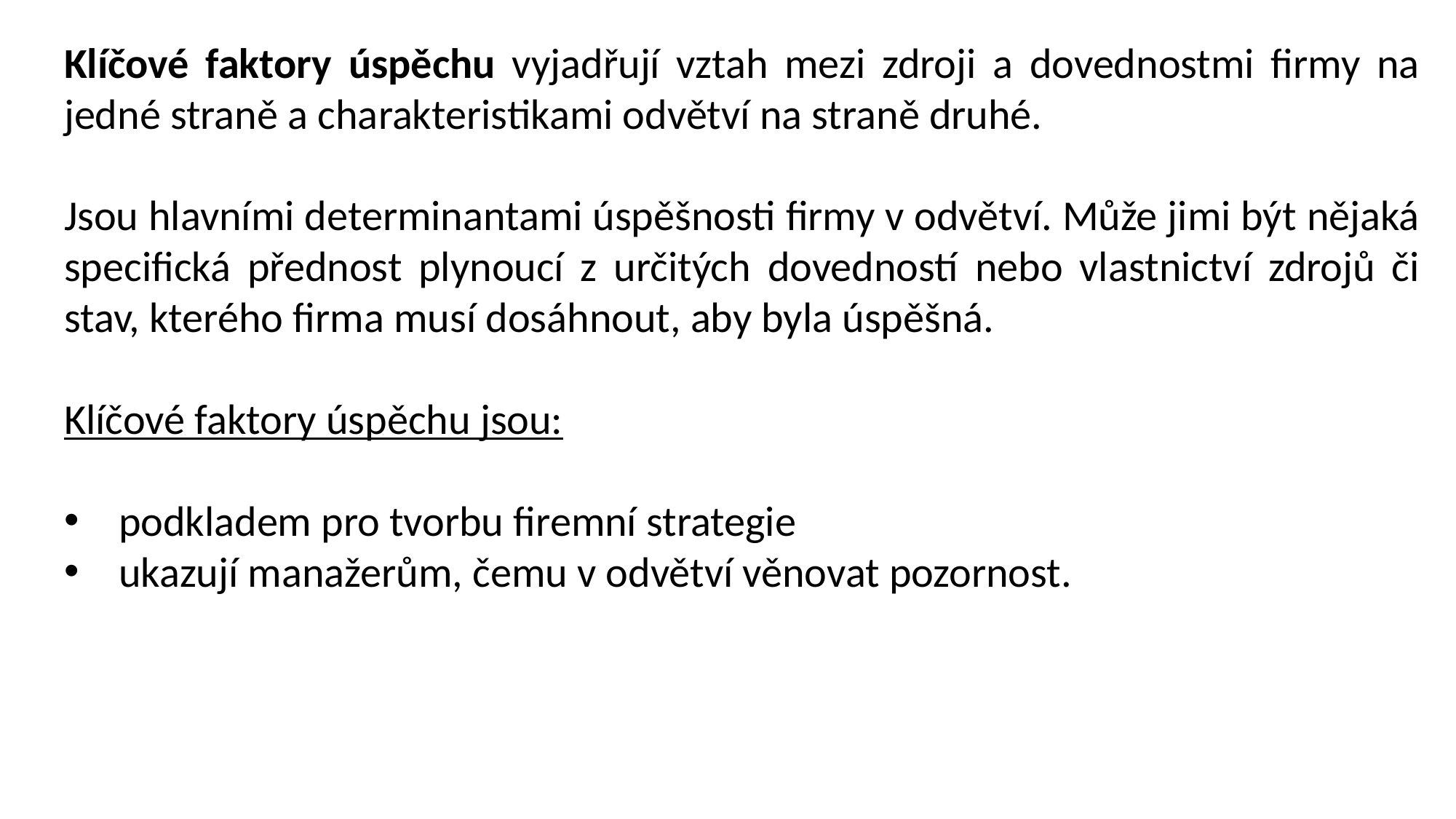

Klíčové faktory úspěchu vyjadřují vztah mezi zdroji a dovednostmi firmy na jedné straně a charakteristikami odvětví na straně druhé.

Jsou hlavními determinantami úspěšnosti firmy v odvětví. Může jimi být nějaká specifická přednost plynoucí z určitých dovedností nebo vlastnictví zdrojů či stav, kterého firma musí dosáhnout, aby byla úspěšná.

Klíčové faktory úspěchu jsou:

podkladem pro tvorbu firemní strategie
ukazují manažerům, čemu v odvětví věnovat pozornost.